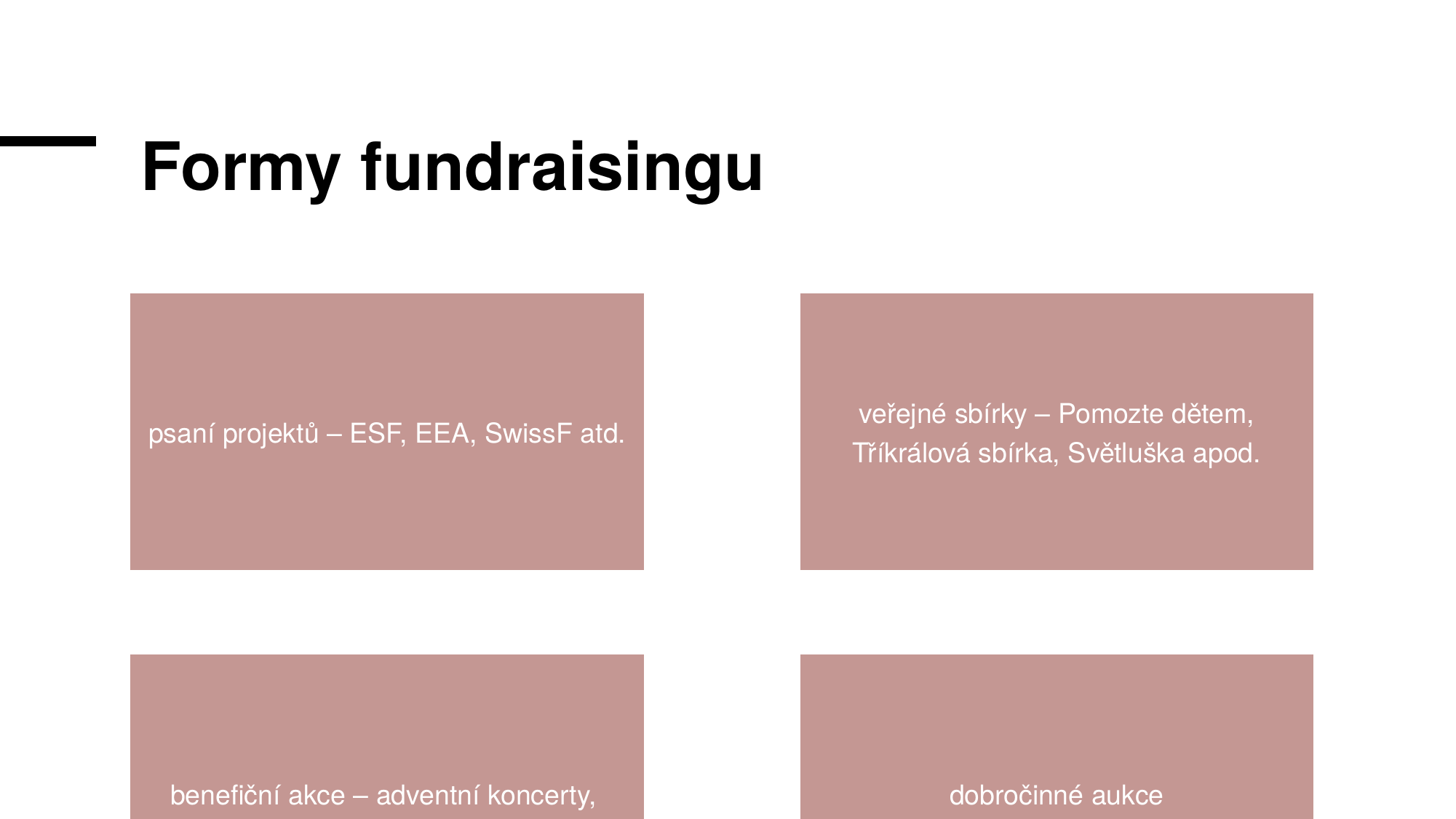

# Formy fundraisingu
psaní projektů – ESF, EEA, SwissF atd.
veřejné sbírky – Pomozte dětem, Tříkrálová sbírka, Světluška apod.
benefiční akce – adventní koncerty,
dobročinné aukce